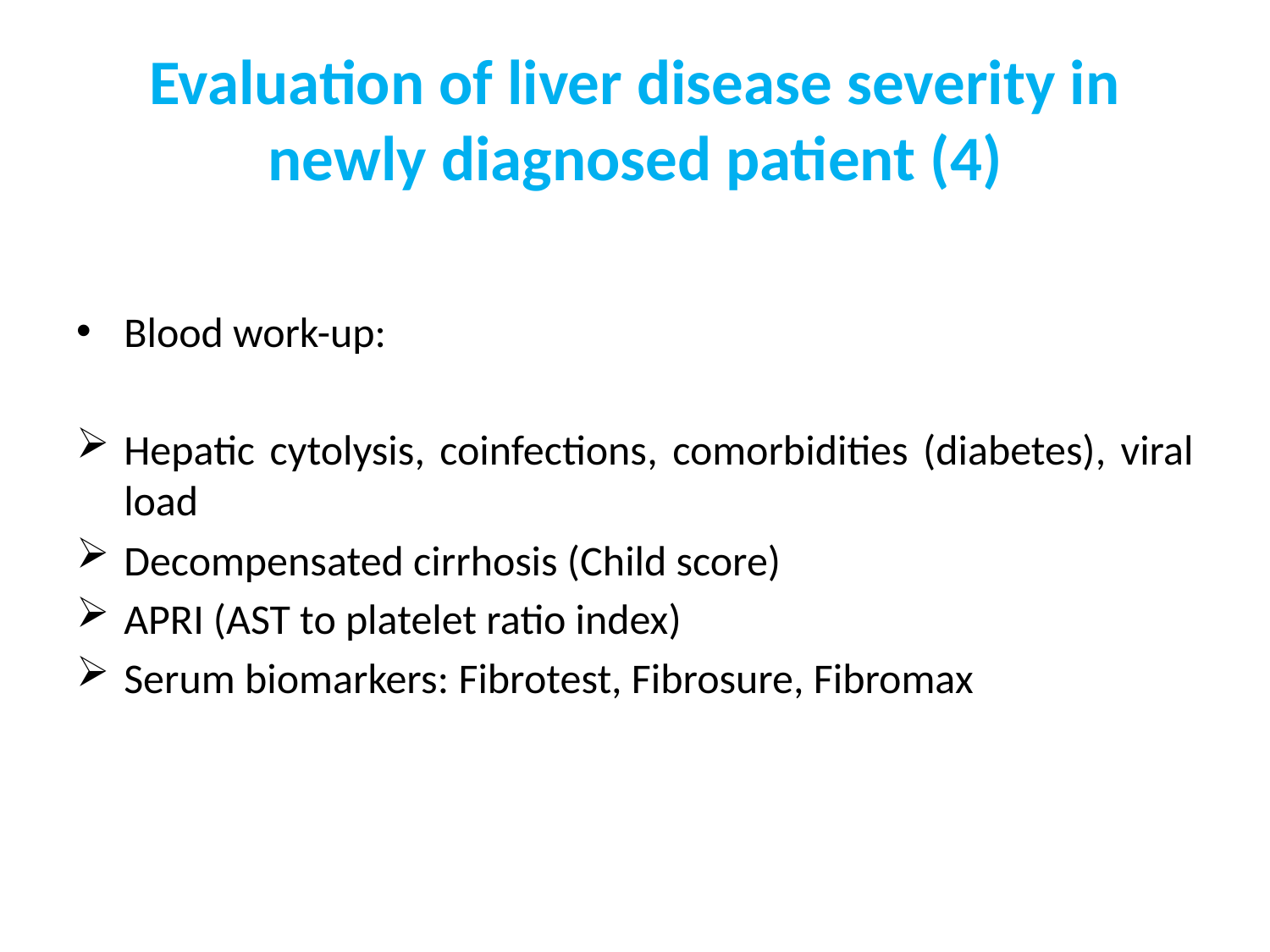

# Evaluation of liver disease severity in newly diagnosed patient (4)

Blood work-up:

Hepatic cytolysis, coinfections, comorbidities (diabetes), viral load
Decompensated cirrhosis (Child score)
APRI (AST to platelet ratio index)
Serum biomarkers: Fibrotest, Fibrosure, Fibromax